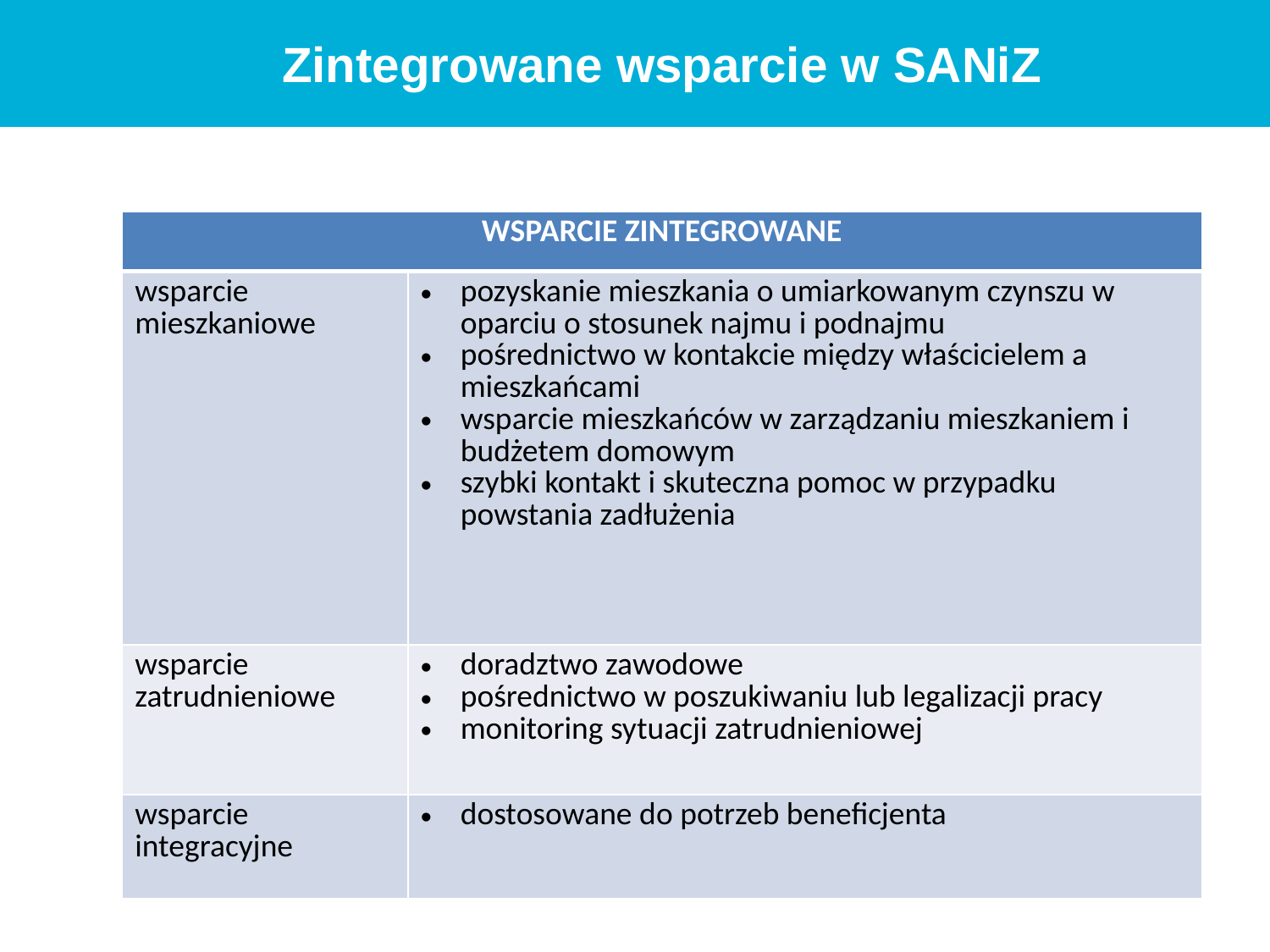

Zintegrowane wsparcie w SANiZ

| WSPARCIE ZINTEGROWANE |  |
| --- | --- |
| wsparcie mieszkaniowe | pozyskanie mieszkania o umiarkowanym czynszu w oparciu o stosunek najmu i podnajmu pośrednictwo w kontakcie między właścicielem a mieszkańcami wsparcie mieszkańców w zarządzaniu mieszkaniem i budżetem domowym szybki kontakt i skuteczna pomoc w przypadku powstania zadłużenia |
| wsparcie zatrudnieniowe | doradztwo zawodowe pośrednictwo w poszukiwaniu lub legalizacji pracy monitoring sytuacji zatrudnieniowej |
| wsparcie integracyjne | dostosowane do potrzeb beneficjenta |